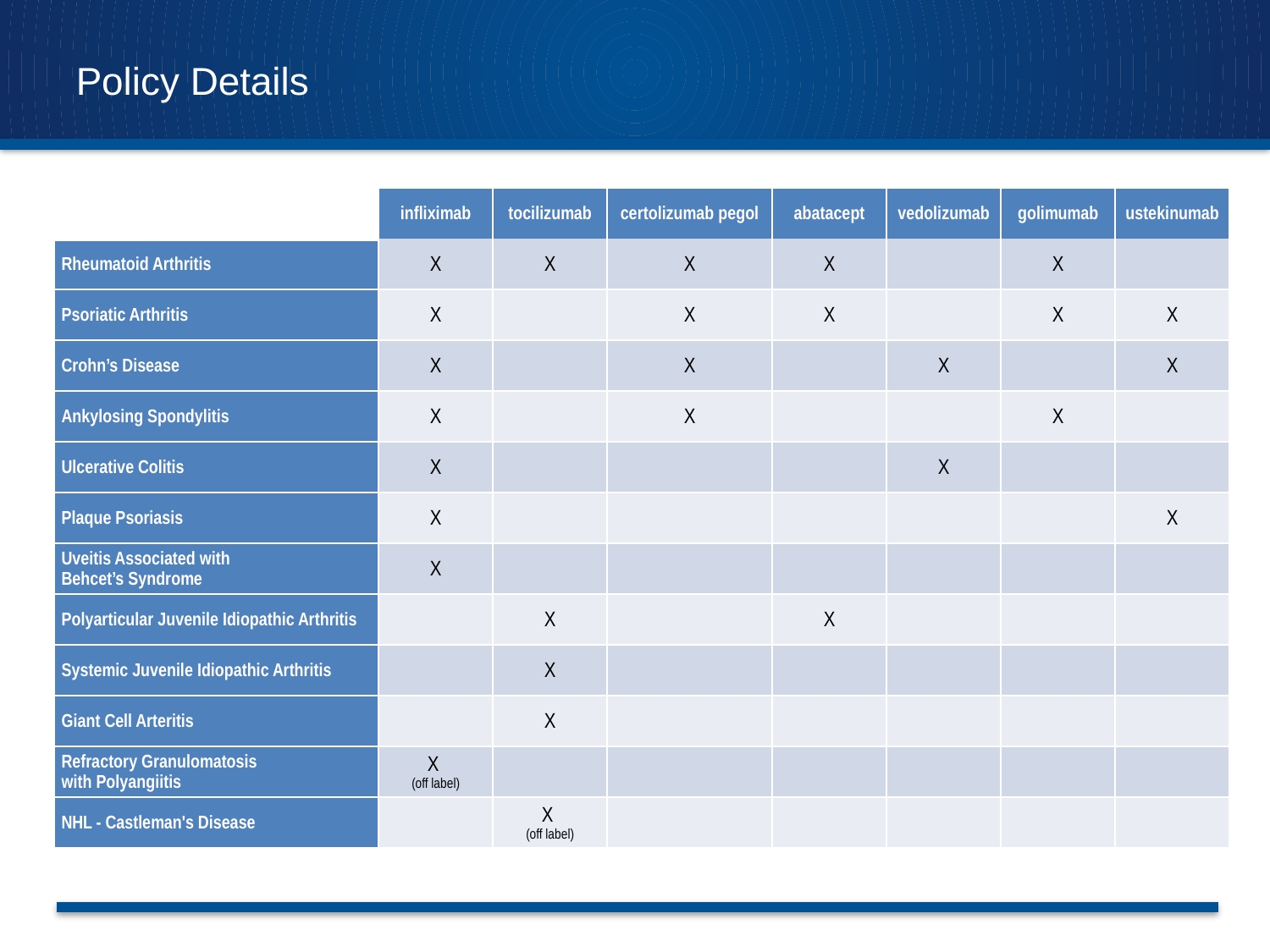

# Policy Details
|  | infliximab | tocilizumab | certolizumab pegol | abatacept | vedolizumab | golimumab | ustekinumab |
| --- | --- | --- | --- | --- | --- | --- | --- |
| Rheumatoid Arthritis | X | X | X | X |  | X |  |
| Psoriatic Arthritis | X |  | X | X |  | X | X |
| Crohn’s Disease | X |  | X |  | X |  | X |
| Ankylosing Spondylitis | X |  | X |  |  | X |  |
| Ulcerative Colitis | X |  |  |  | X |  |  |
| Plaque Psoriasis | X |  |  |  |  |  | X |
| Uveitis Associated with Behcet’s Syndrome | X |  |  |  |  |  |  |
| Polyarticular Juvenile Idiopathic Arthritis |  | X |  | X |  |  |  |
| Systemic Juvenile Idiopathic Arthritis |  | X |  |  |  |  |  |
| Giant Cell Arteritis |  | X |  |  |  |  |  |
| Refractory Granulomatosis with Polyangiitis | X (off label) |  |  |  |  |  |  |
| NHL - Castleman's Disease |  | X (off label) |  |  |  |  |  |